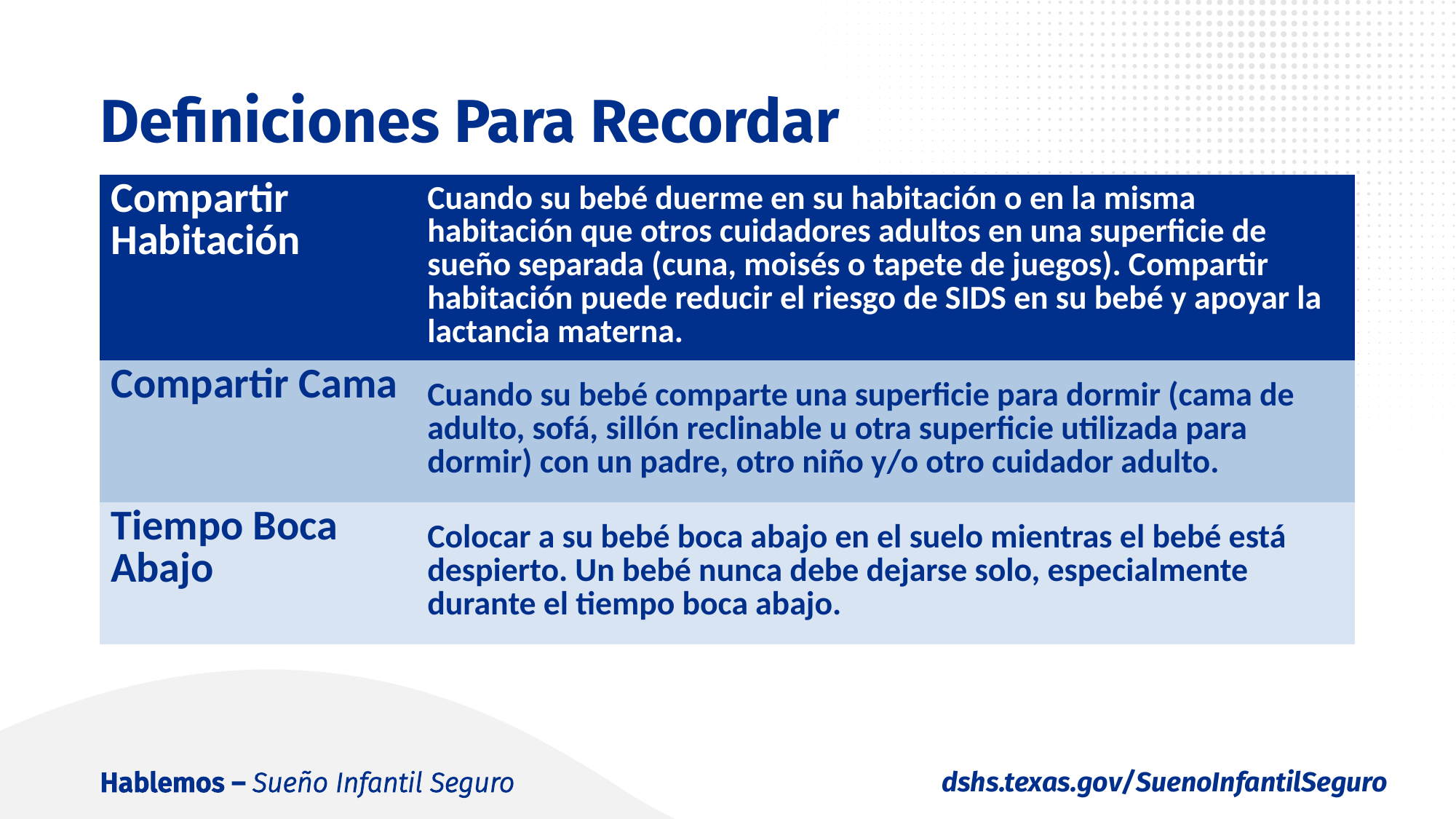

# Definiciones Para Recordar
| Compartir Habitación | Cuando su bebé duerme en su habitación o en la misma habitación que otros cuidadores adultos en una superficie de sueño separada (cuna, moisés o tapete de juegos). Compartir habitación puede reducir el riesgo de SIDS en su bebé y apoyar la lactancia materna. |
| --- | --- |
| Compartir Cama | Cuando su bebé comparte una superficie para dormir (cama de adulto, sofá, sillón reclinable u otra superficie utilizada para dormir) con un padre, otro niño y/o otro cuidador adulto. |
| Tiempo Boca Abajo | Colocar a su bebé boca abajo en el suelo mientras el bebé está despierto. Un bebé nunca debe dejarse solo, especialmente durante el tiempo boca abajo. |
Hablemos – Sueño Infantil Seguro